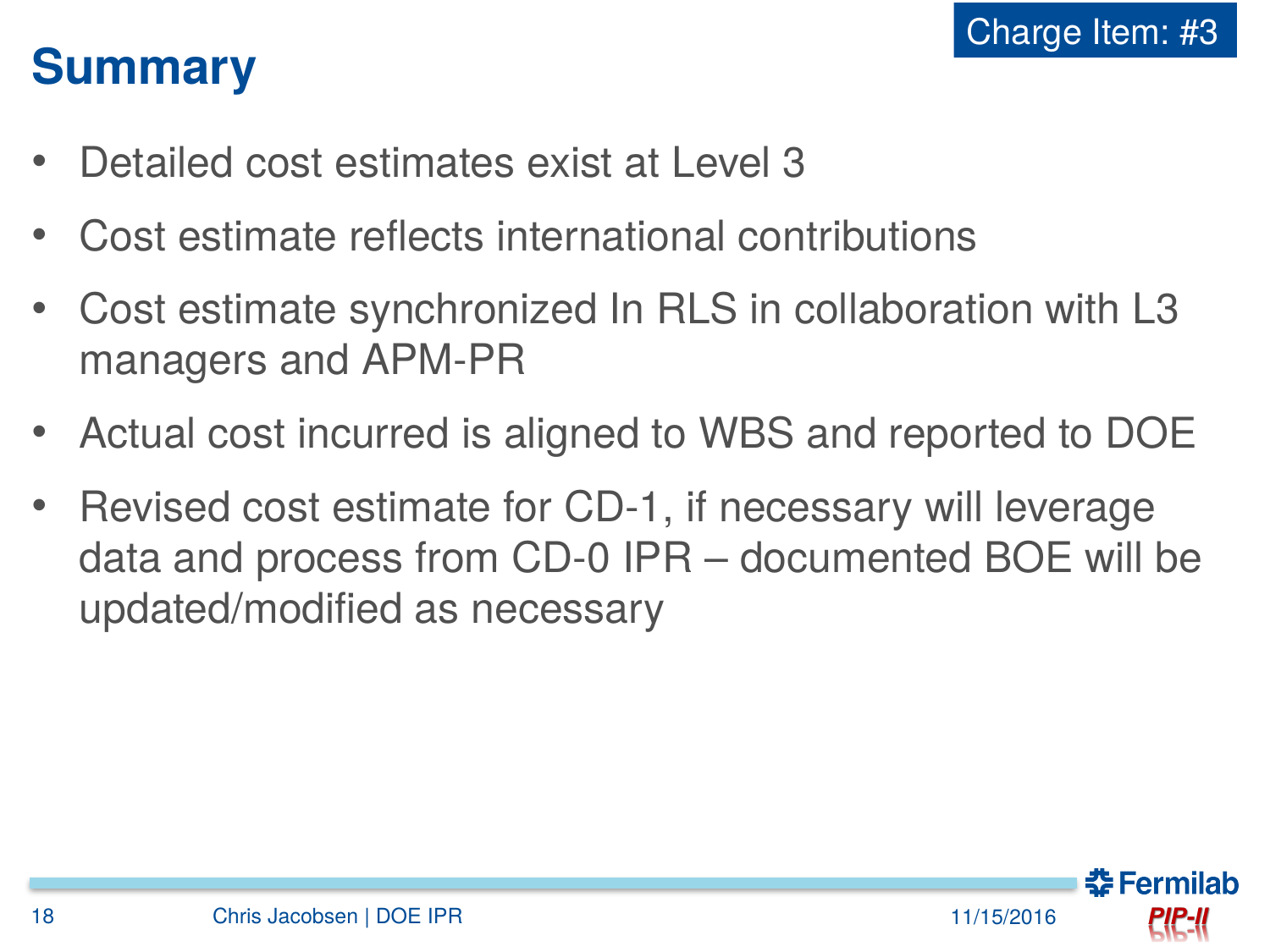

Charge Item: #3
# Summary
Detailed cost estimates exist at Level 3
Cost estimate reflects international contributions
Cost estimate synchronized In RLS in collaboration with L3 managers and APM-PR
Actual cost incurred is aligned to WBS and reported to DOE
Revised cost estimate for CD-1, if necessary will leverage data and process from CD-0 IPR – documented BOE will be updated/modified as necessary

18
Chris Jacobsen | DOE IPR
11/15/2016